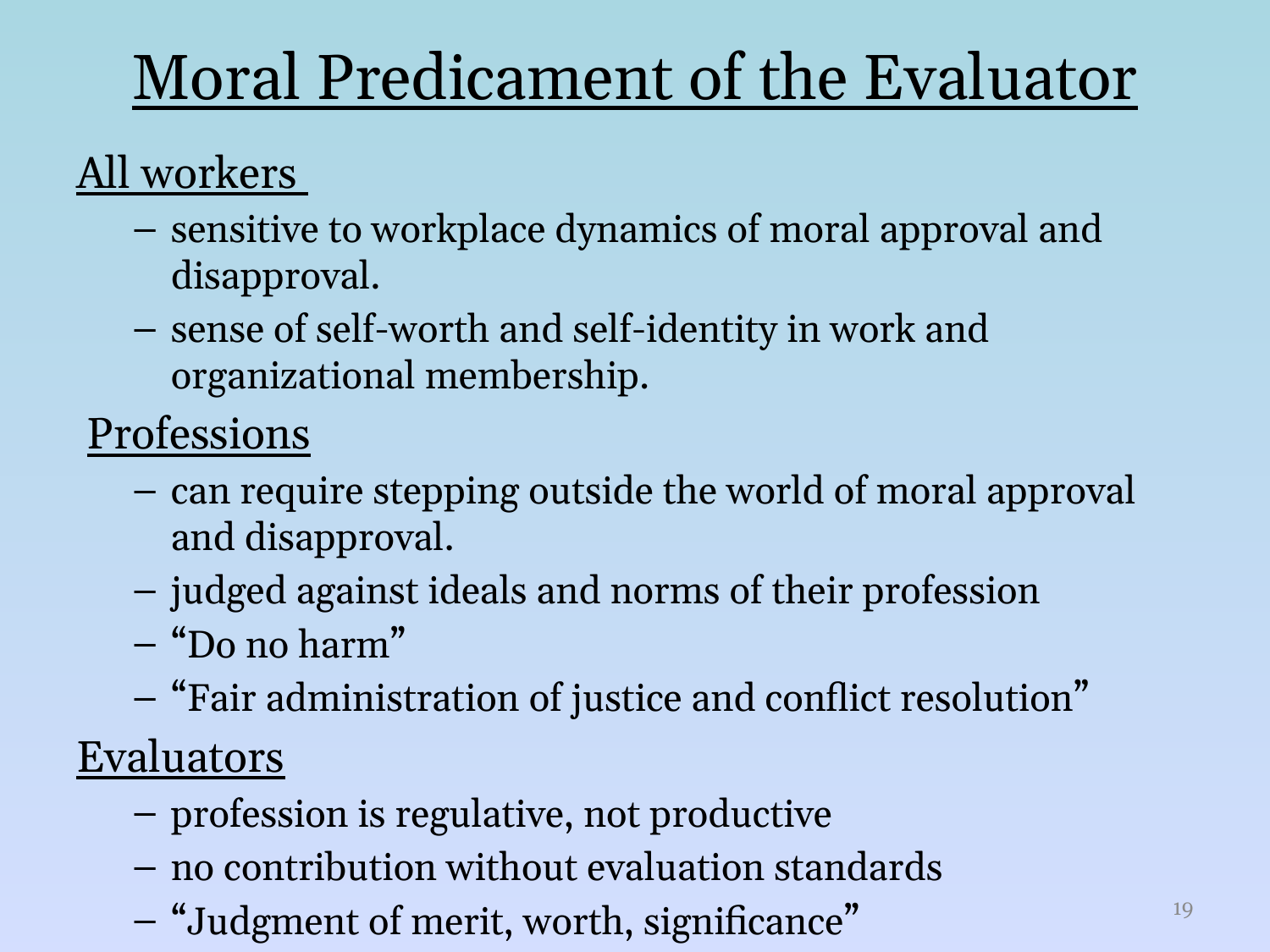

# Moral Predicament of the Evaluator
All workers
sensitive to workplace dynamics of moral approval and disapproval.
sense of self-worth and self-identity in work and organizational membership.
 Professions
can require stepping outside the world of moral approval and disapproval.
judged against ideals and norms of their profession
“Do no harm”
“Fair administration of justice and conflict resolution”
Evaluators
profession is regulative, not productive
no contribution without evaluation standards
“Judgment of merit, worth, significance”

19